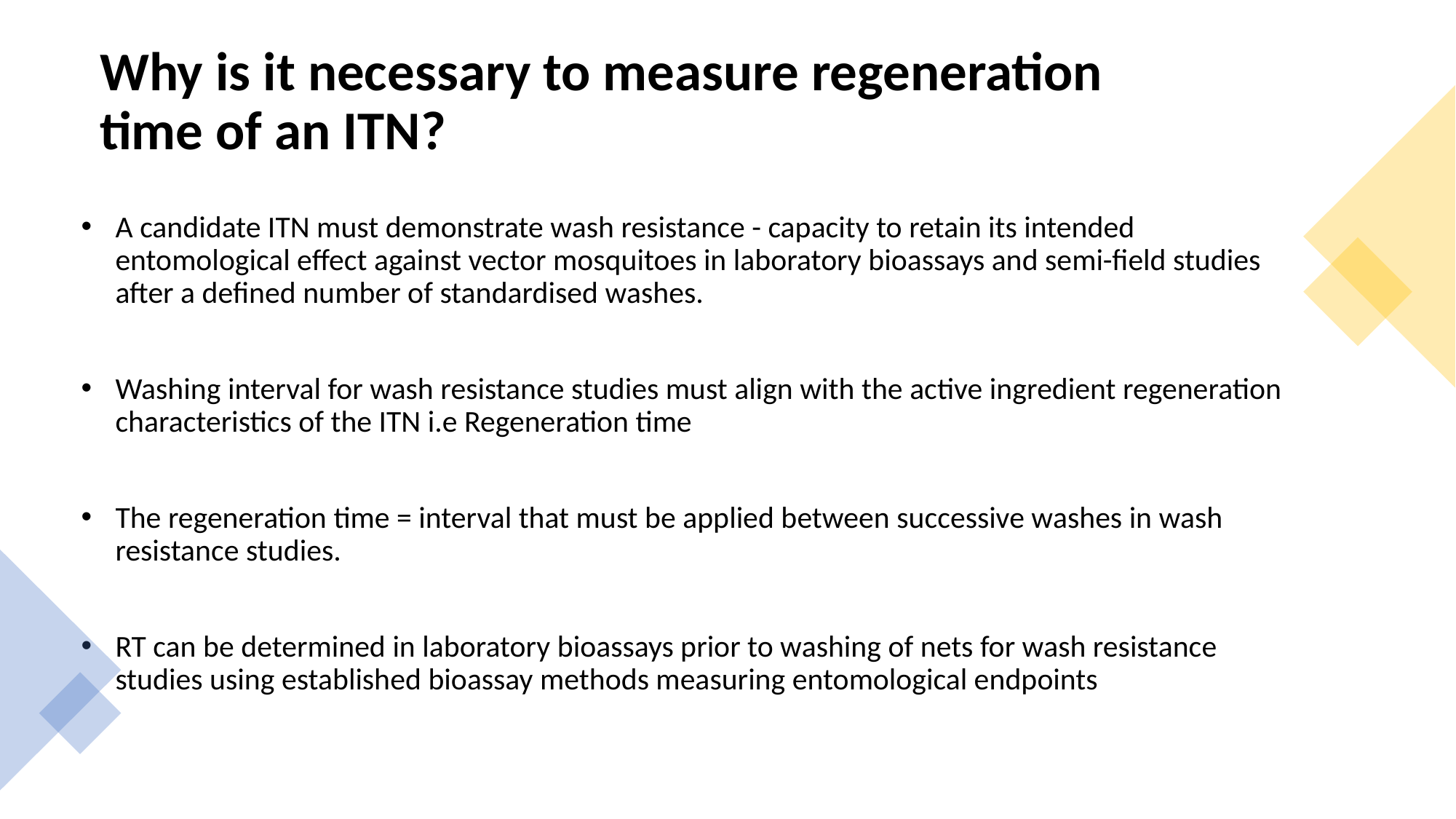

# Why is it necessary to measure regeneration time of an ITN?

A candidate ITN must demonstrate wash resistance - capacity to retain its intended entomological effect against vector mosquitoes in laboratory bioassays and semi-field studies after a defined number of standardised washes.

Washing interval for wash resistance studies must align with the active ingredient regeneration characteristics of the ITN i.e Regeneration time

The regeneration time = interval that must be applied between successive washes in wash resistance studies.

RT can be determined in laboratory bioassays prior to washing of nets for wash resistance studies using established bioassay methods measuring entomological endpoints